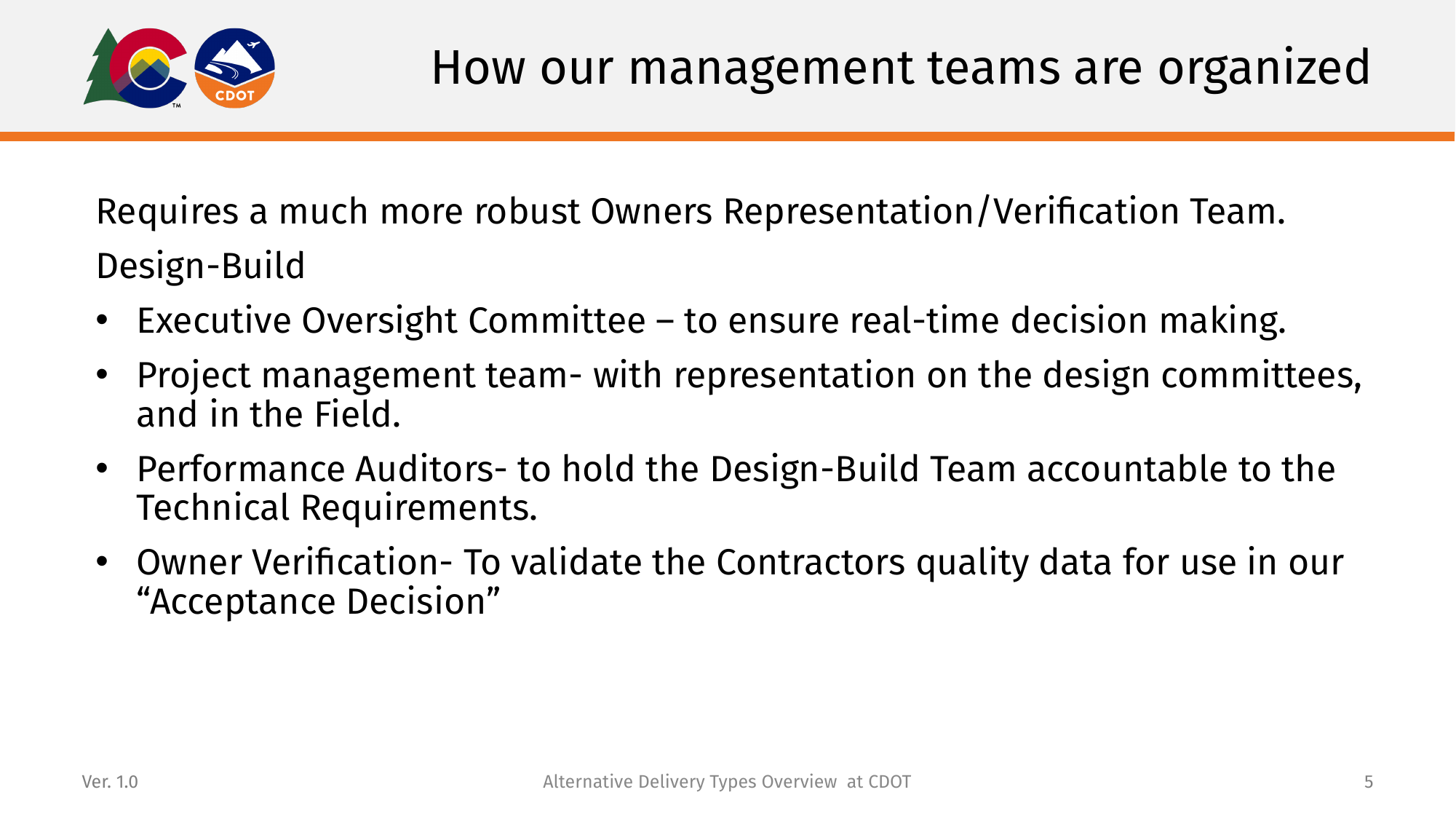

# How our management teams are organized
Requires a much more robust Owners Representation/Verification Team.
Design-Build
Executive Oversight Committee – to ensure real-time decision making.
Project management team- with representation on the design committees, and in the Field.
Performance Auditors- to hold the Design-Build Team accountable to the Technical Requirements.
Owner Verification- To validate the Contractors quality data for use in our “Acceptance Decision”

Alternative Delivery Types Overview  at CDOT
Ver. 1.0
5